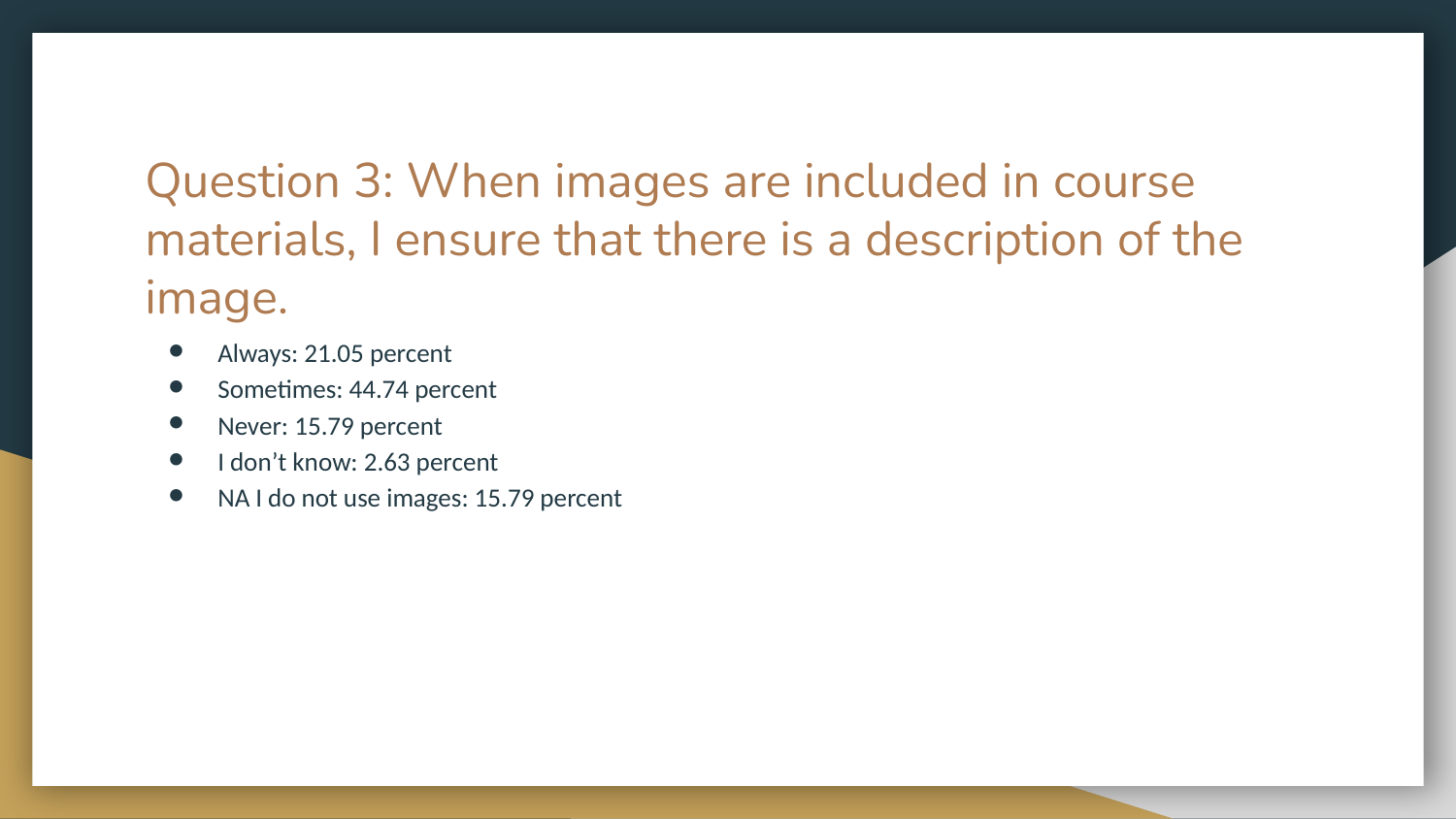

# Question 3: When images are included in course materials, I ensure that there is a description of the image.
Always: 21.05 percent
Sometimes: 44.74 percent
Never: 15.79 percent
I don’t know: 2.63 percent
NA I do not use images: 15.79 percent